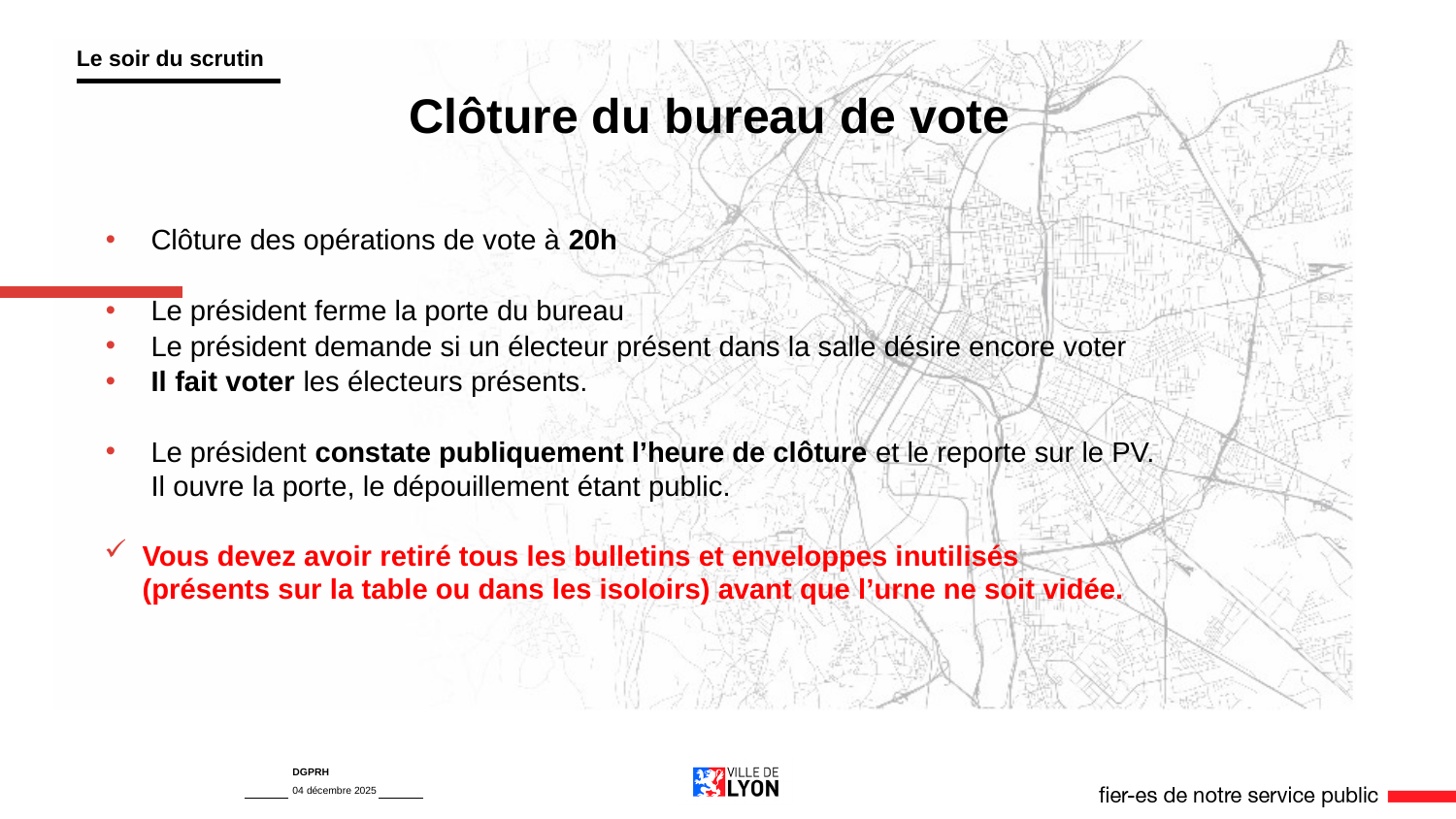

Le soir du scrutin
# Clôture du bureau de vote
Clôture des opérations de vote à 20h

Le président ferme la porte du bureau
Le président demande si un électeur présent dans la salle désire encore voter
Il fait voter les électeurs présents.

Le président constate publiquement l’heure de clôture et le reporte sur le PV.
Il ouvre la porte, le dépouillement étant public.

Vous devez avoir retiré tous les bulletins et enveloppes inutilisés
(présents sur la table ou dans les isoloirs) avant que l’urne ne soit vidée.

DGPRH
04 décembre 2025